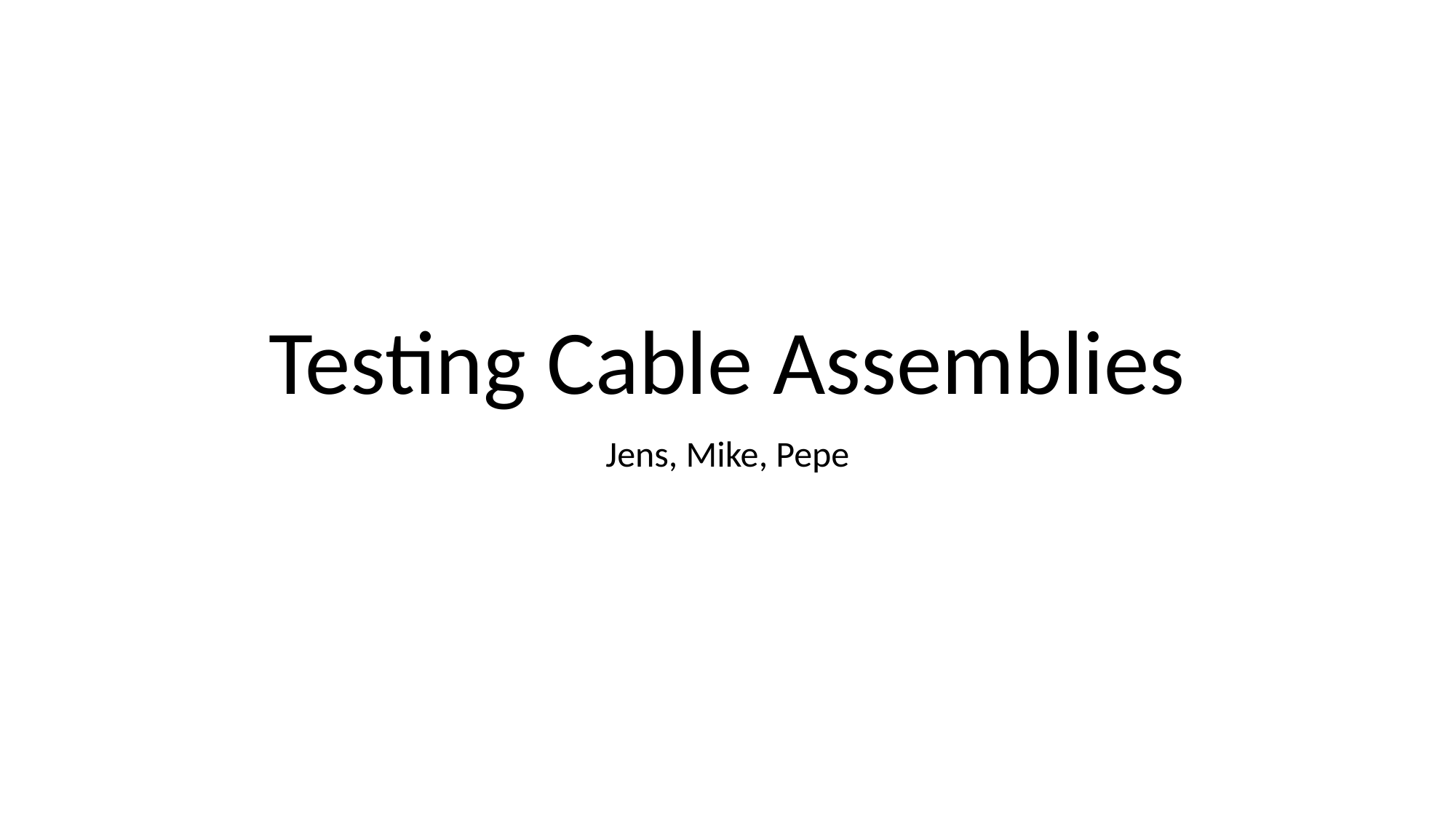

# Testing Cable Assemblies
Jens, Mike, Pepe